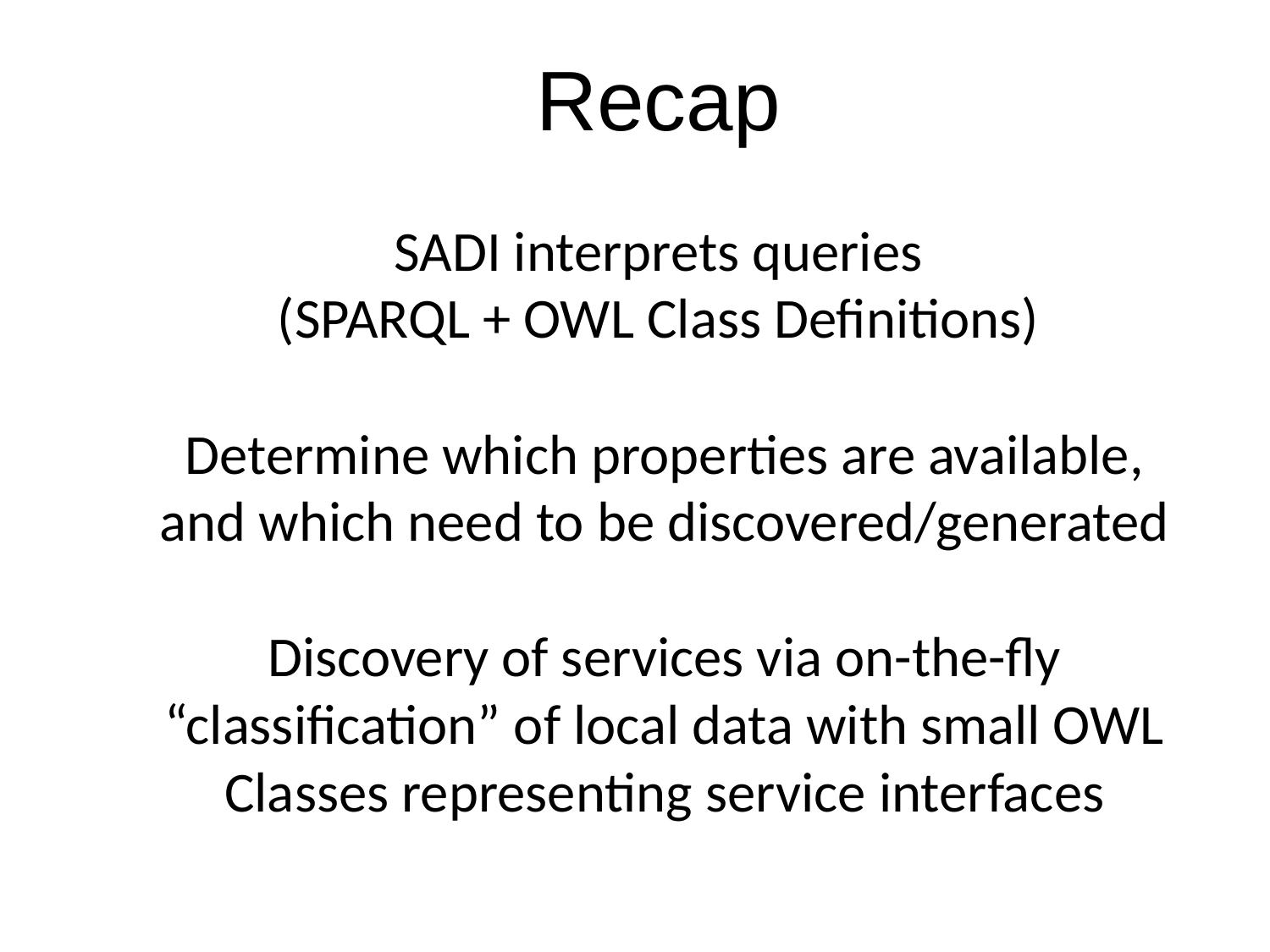

Recap
SADI interprets queries
(SPARQL + OWL Class Definitions)

Determine which properties are available, and which need to be discovered/generated

Discovery of services via on-the-fly “classification” of local data with small OWL Classes representing service interfaces